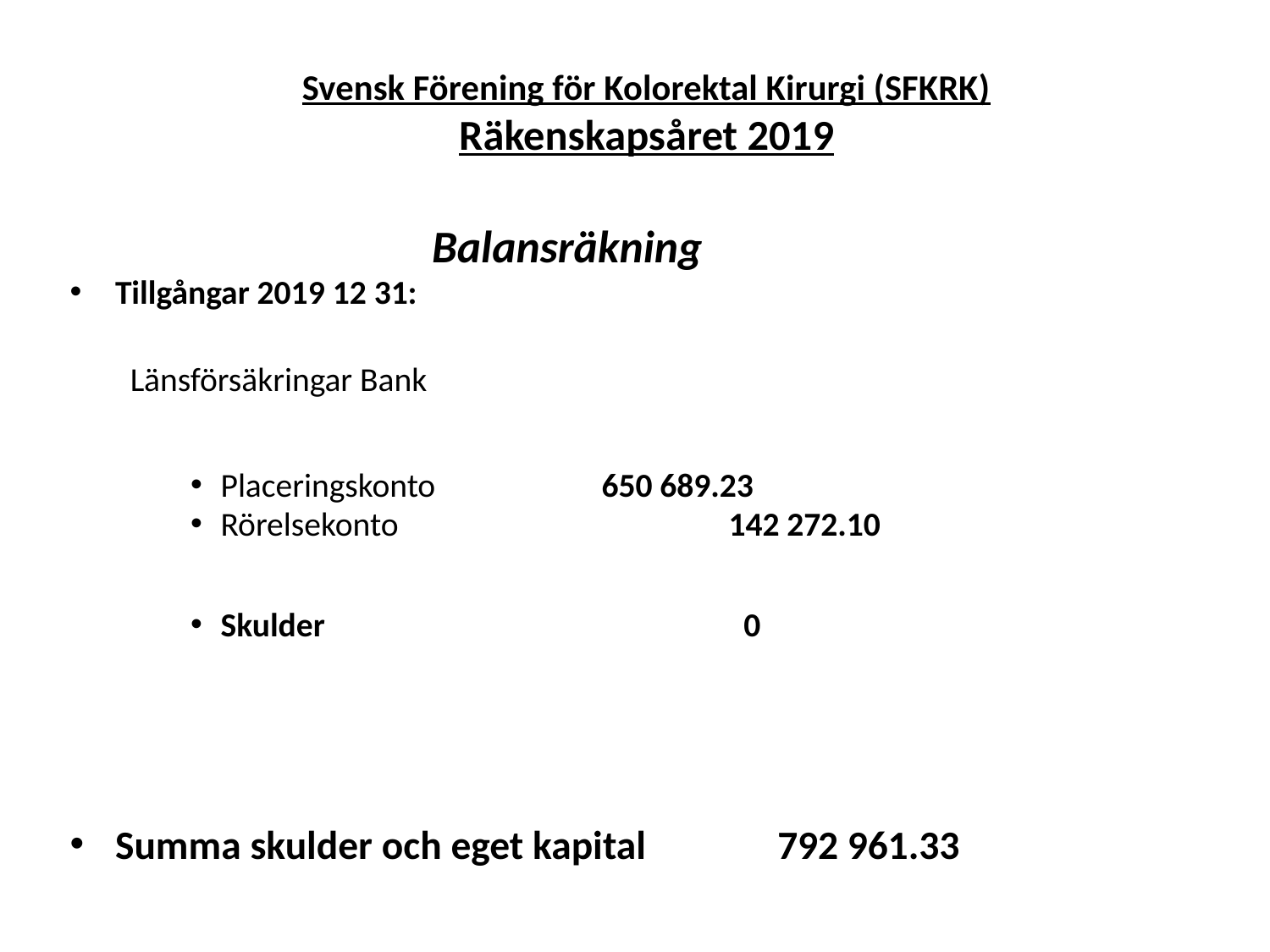

# Svensk Förening för Kolorektal Kirurgi (SFKRK) Räkenskapsåret 2019
Balansräkning
Tillgångar 2019 12 31:

Länsförsäkringar Bank

Placeringskonto		650 689.23
Rörelsekonto			142 272.10

Skulder				  0

Summa skulder och eget kapital 	   792 961.33